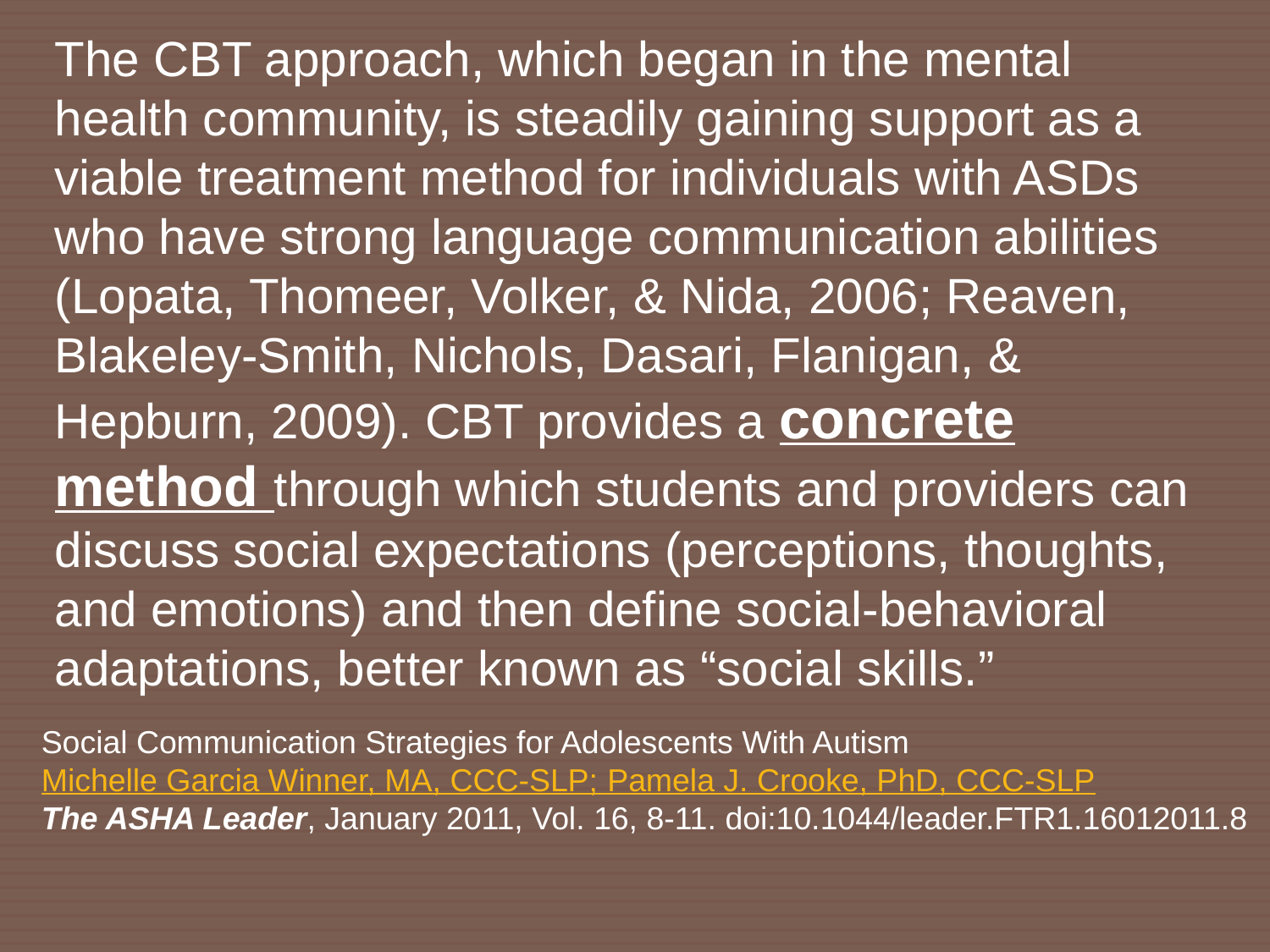

The CBT approach, which began in the mental health community, is steadily gaining support as a viable treatment method for individuals with ASDs who have strong language communication abilities (Lopata, Thomeer, Volker, & Nida, 2006; Reaven, Blakeley-Smith, Nichols, Dasari, Flanigan, & Hepburn, 2009). CBT provides a concrete method through which students and providers can discuss social expectations (perceptions, thoughts, and emotions) and then define social-behavioral adaptations, better known as “social skills.”
Social Communication Strategies for Adolescents With Autism
Michelle Garcia Winner, MA, CCC-SLP; Pamela J. Crooke, PhD, CCC-SLP
The ASHA Leader, January 2011, Vol. 16, 8-11. doi:10.1044/leader.FTR1.16012011.8